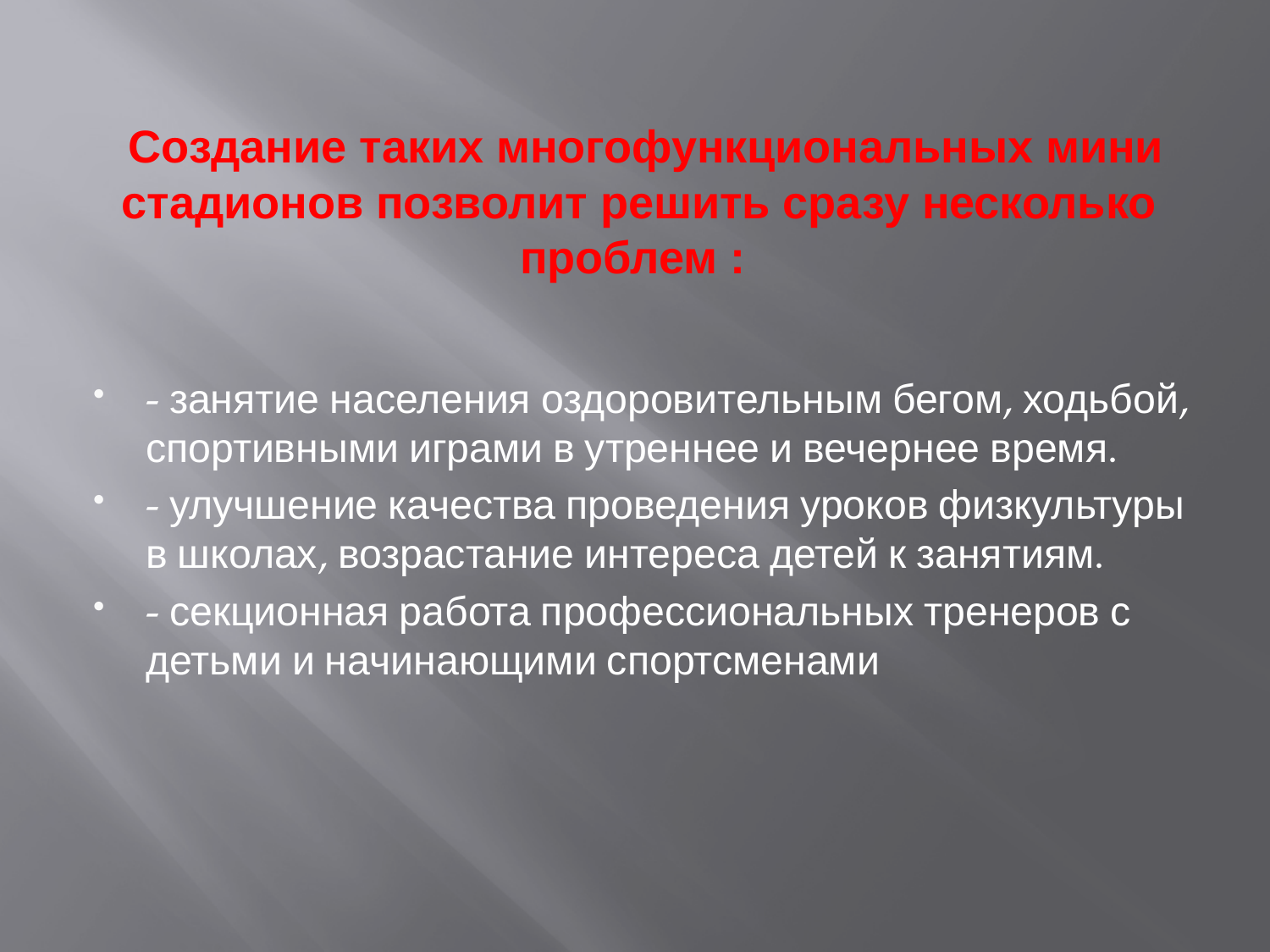

# Создание таких многофункциональных мини стадионов позволит решить сразу несколько проблем :
- занятие населения оздоровительным бегом, ходьбой, спортивными играми в утреннее и вечернее время.
- улучшение качества проведения уроков физкультуры в школах, возрастание интереса детей к занятиям.
- секционная работа профессиональных тренеров с детьми и начинающими спортсменами